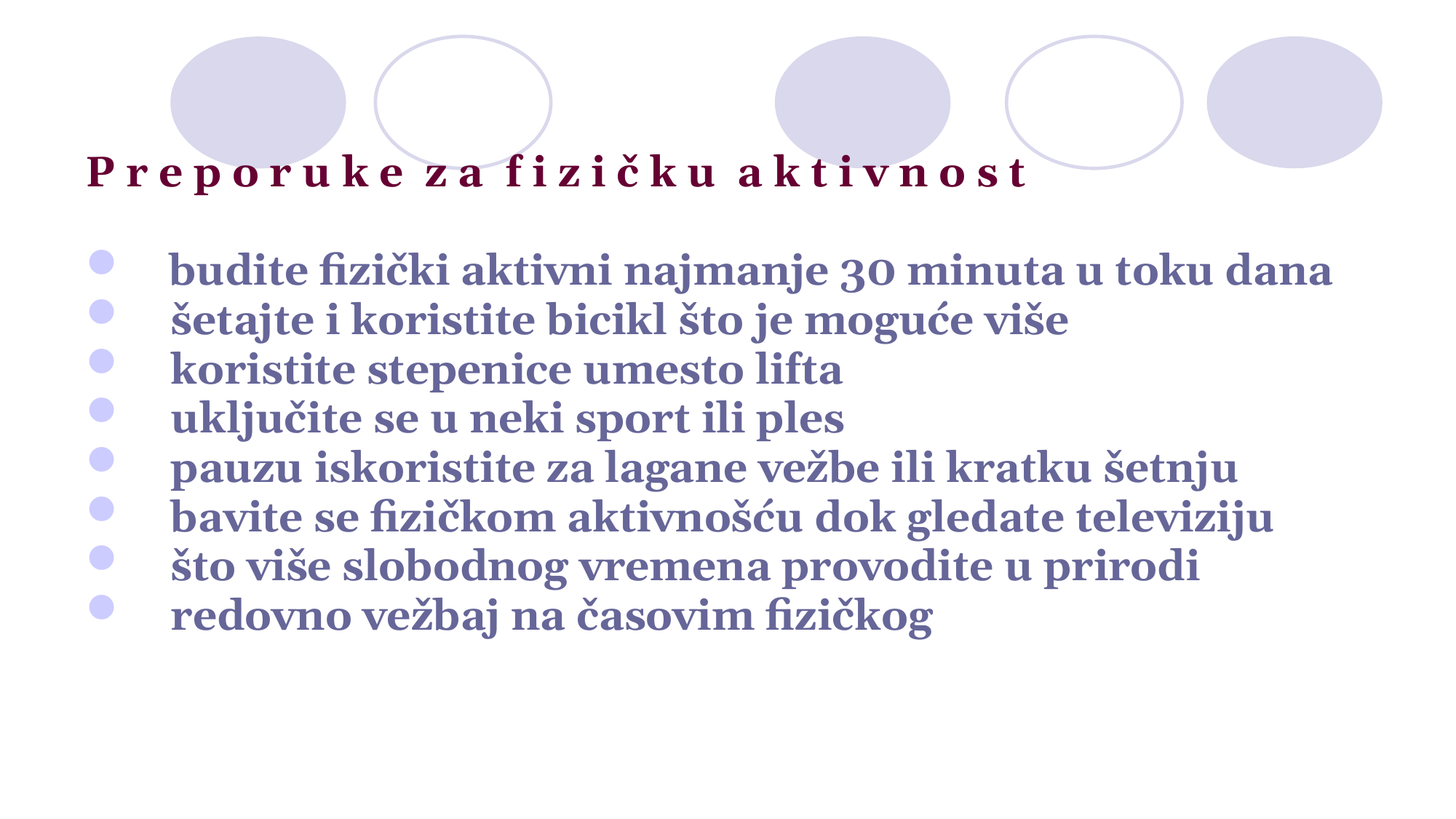

P r e p o r u k e  z a  f i z i č k u  a k t i v n o s t

    budite fizički aktivni najmanje 30 minuta u toku dana
    šetajte i koristite bicikl što je moguće više
    koristite stepenice umesto lifta
    uključite se u neki sport ili ples
    pauzu iskoristite za lagane vežbe ili kratku šetnju
    bavite se fizičkom aktivnošću dok gledate televiziju
    što više slobodnog vremena provodite u prirodi
    redovno vežbaj na časovim fizičkog